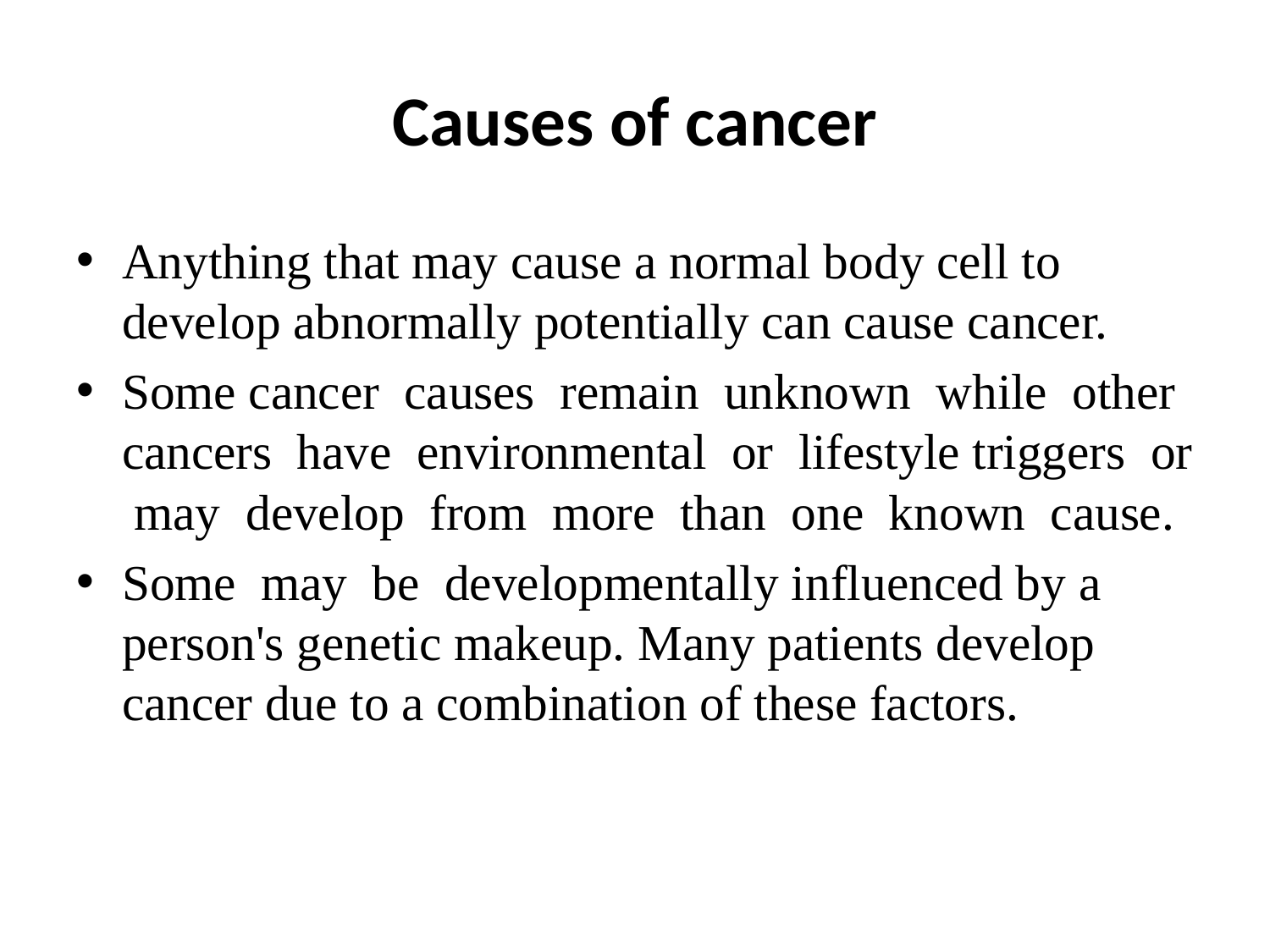

# Causes of cancer
Anything that may cause a normal body cell to develop abnormally potentially can cause cancer.
Some cancer  causes  remain  unknown  while  other  cancers  have  environmental  or  lifestyle triggers  or  may  develop  from  more  than  one  known  cause.
Some  may  be  developmentally influenced by a person's genetic makeup. Many patients develop cancer due to a combination of these factors.